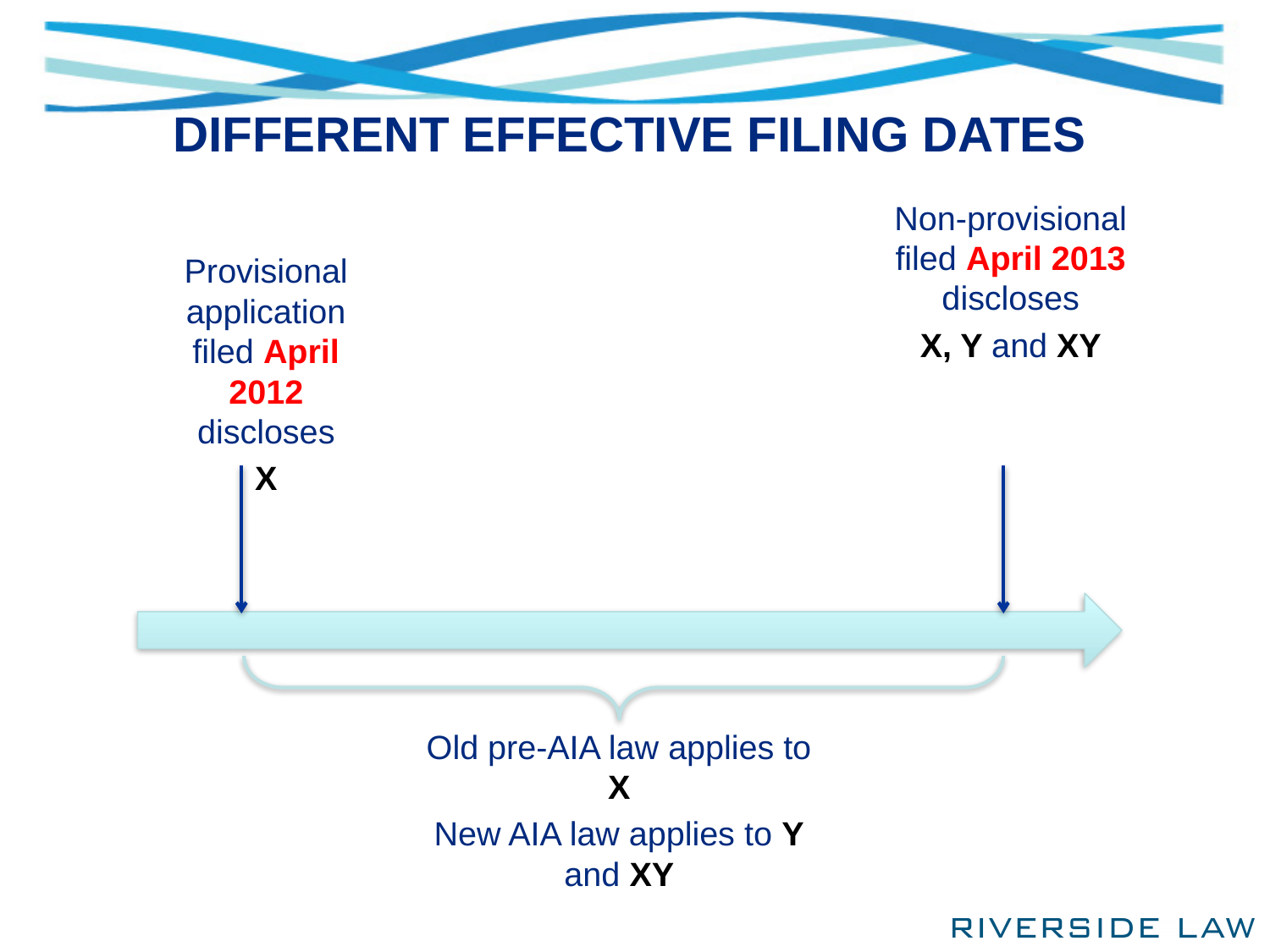

DIFFERENT EFFECTIVE FILING DATES
Non-provisional filed April 2013 discloses
X, Y and XY
Provisional application filed April 2012 discloses
X

Old pre-AIA law applies to X
New AIA law applies to Y and XY